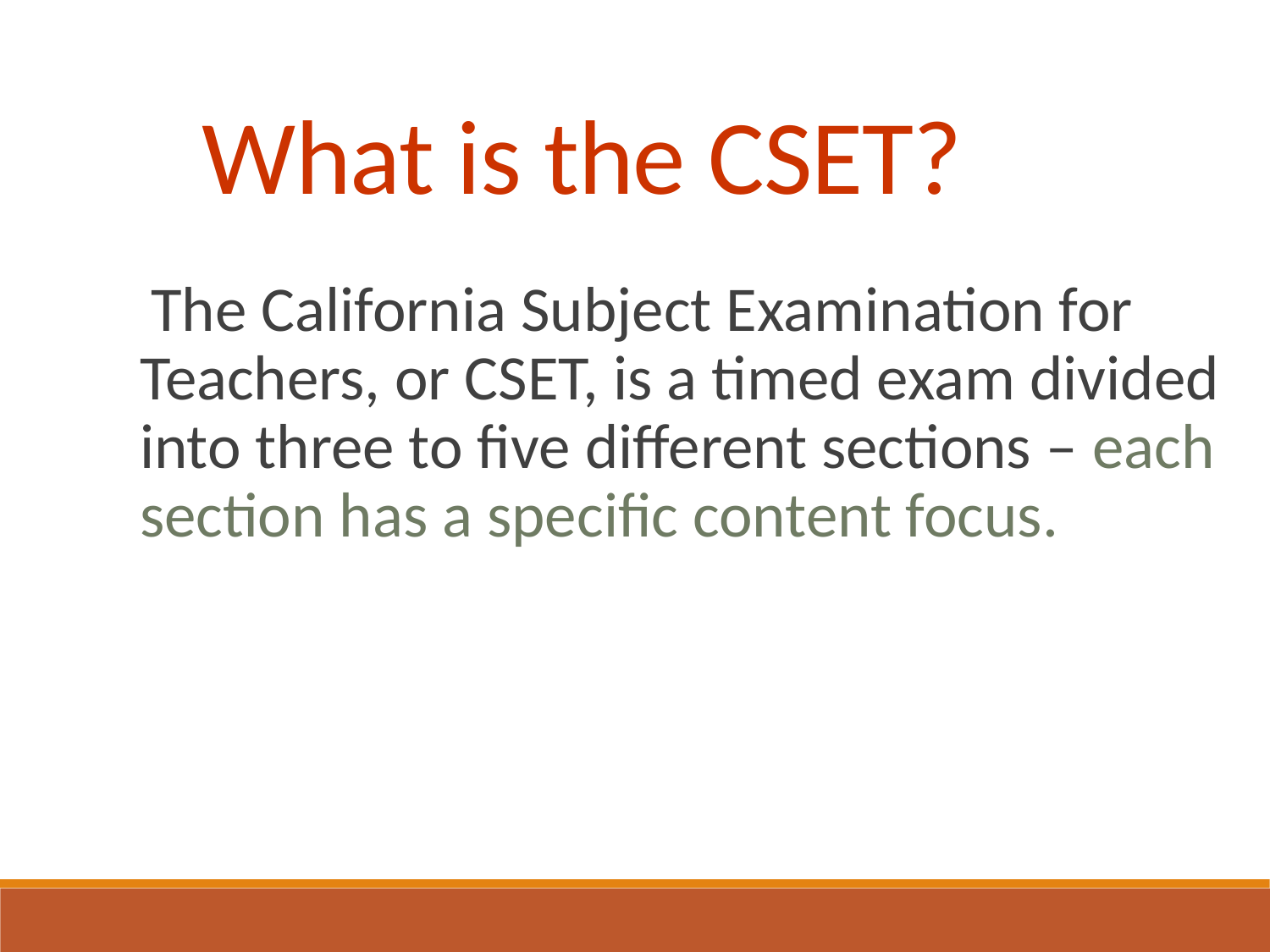

What is the CSET?

   The California Subject Examination for Teachers, or CSET, is a timed exam divided into three to five different sections – each section has a specific content focus.